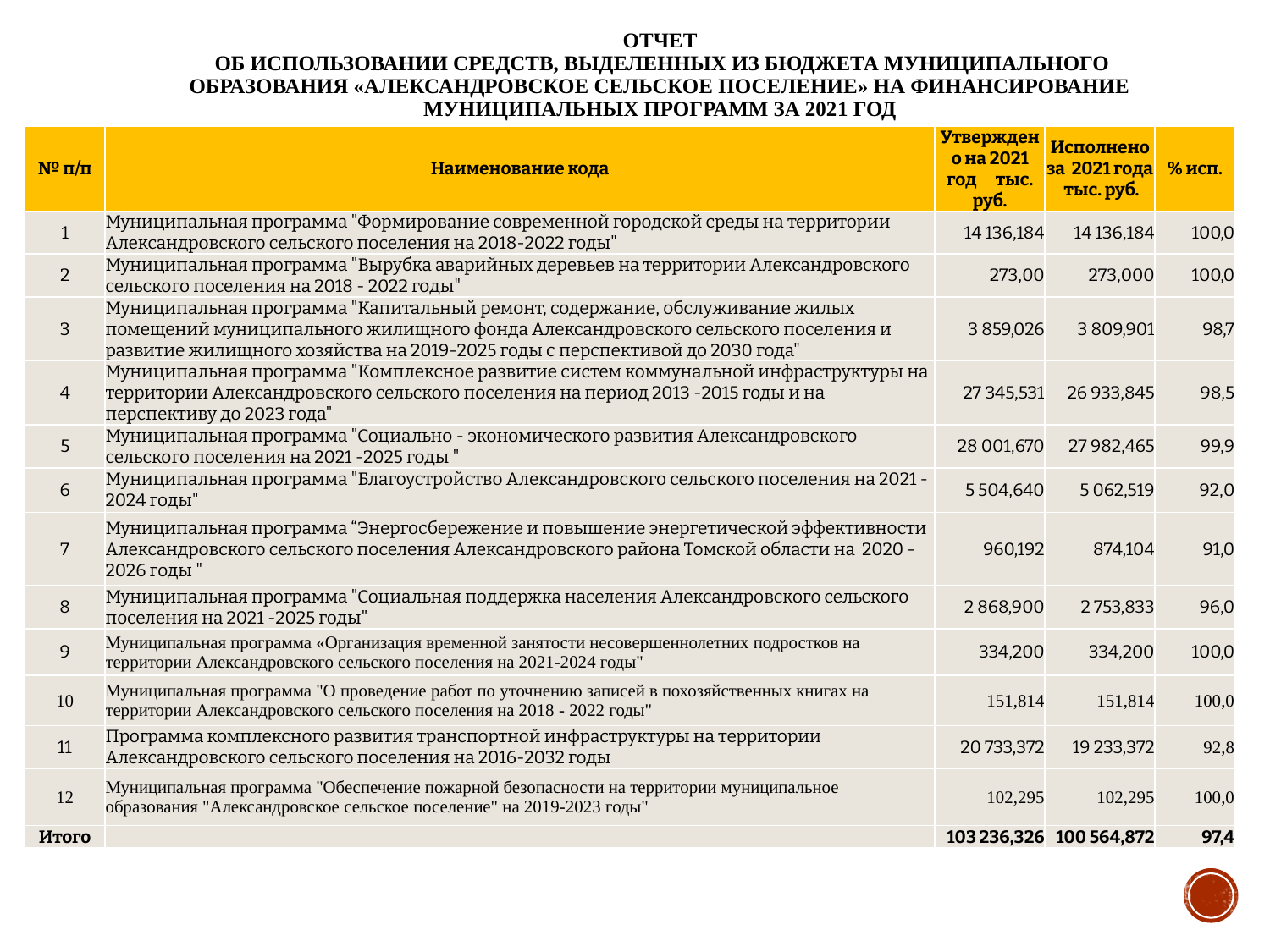

# ОТЧЕТ об использовании средств, выделенных из бюджета муниципального образования «Александровское сельское поселение» на финансирование муниципальных программ за 2021 год
| № п/п | Наименование кода | Утверждено на 2021 год тыс. руб. | Исполнено за 2021 года тыс. руб. | % исп. |
| --- | --- | --- | --- | --- |
| 1 | Муниципальная программа "Формирование современной городской среды на территории Александровского сельского поселения на 2018-2022 годы" | 14 136,184 | 14 136,184 | 100,0 |
| 2 | Муниципальная программа "Вырубка аварийных деревьев на территории Александровского сельского поселения на 2018 - 2022 годы" | 273,00 | 273,000 | 100,0 |
| 3 | Муниципальная программа "Капитальный ремонт, содержание, обслуживание жилых помещений муниципального жилищного фонда Александровского сельского поселения и развитие жилищного хозяйства на 2019-2025 годы с перспективой до 2030 года" | 3 859,026 | 3 809,901 | 98,7 |
| 4 | Муниципальная программа "Комплексное развитие систем коммунальной инфраструктуры на территории Александровского сельского поселения на период 2013 -2015 годы и на перспективу до 2023 года" | 27 345,531 | 26 933,845 | 98,5 |
| 5 | Муниципальная программа "Социально - экономического развития Александровского сельского поселения на 2021 -2025 годы " | 28 001,670 | 27 982,465 | 99,9 |
| 6 | Муниципальная программа "Благоустройство Александровского сельского поселения на 2021 - 2024 годы" | 5 504,640 | 5 062,519 | 92,0 |
| 7 | Муниципальная программа “Энергосбережение и повышение энергетической эффективности Александровского сельского поселения Александровского района Томской области на 2020 - 2026 годы " | 960,192 | 874,104 | 91,0 |
| 8 | Муниципальная программа "Социальная поддержка населения Александровского сельского поселения на 2021 -2025 годы" | 2 868,900 | 2 753,833 | 96,0 |
| 9 | Муниципальная программа «Организация временной занятости несовершеннолетних подростков на территории Александровского сельского поселения на 2021-2024 годы" | 334,200 | 334,200 | 100,0 |
| 10 | Муниципальная программа "О проведение работ по уточнению записей в похозяйственных книгах на территории Александровского сельского поселения на 2018 - 2022 годы" | 151,814 | 151,814 | 100,0 |
| 11 | Программа комплексного развития транспортной инфраструктуры на территории Александровского сельского поселения на 2016-2032 годы | 20 733,372 | 19 233,372 | 92,8 |
| 12 | Муниципальная программа "Обеспечение пожарной безопасности на территории муниципальное образования "Александровское сельское поселение" на 2019-2023 годы" | 102,295 | 102,295 | 100,0 |
| Итого |  | 103 236,326 | 100 564,872 | 97,4 |